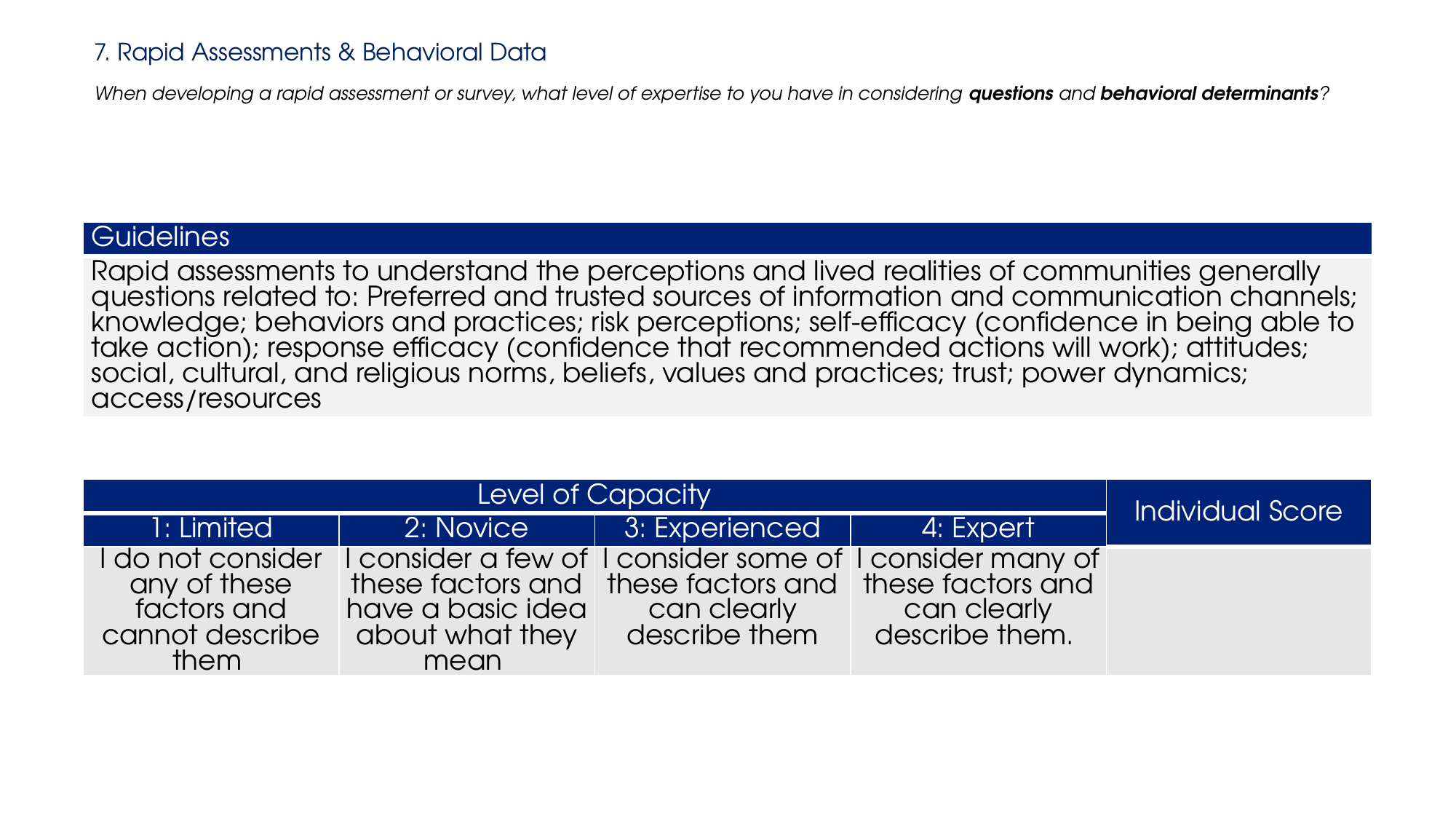

# 7. Rapid Assessments & Behavioral Data When developing a rapid assessment or survey, what level of expertise to you have in considering questions and behavioral determinants?
| Guidelines |
| --- |
| Rapid assessments to understand the perceptions and lived realities of communities generally questions related to: Preferred and trusted sources of information and communication channels; knowledge; behaviors and practices; risk perceptions; self-efficacy (confidence in being able to take action); response efficacy (confidence that recommended actions will work); attitudes; social, cultural, and religious norms, beliefs, values and practices; trust; power dynamics; access/resources |
| Level of Capacity |  |  |  | Individual Score |
| --- | --- | --- | --- | --- |
| 1: Limited | 2: Novice | 3: Experienced | 4: Expert |  |
| I do not consider any of these factors and cannot describe them | I consider a few of these factors and have a basic idea about what they mean | I consider some of these factors and can clearly describe them | I consider many of these factors and can clearly describe them. |  |